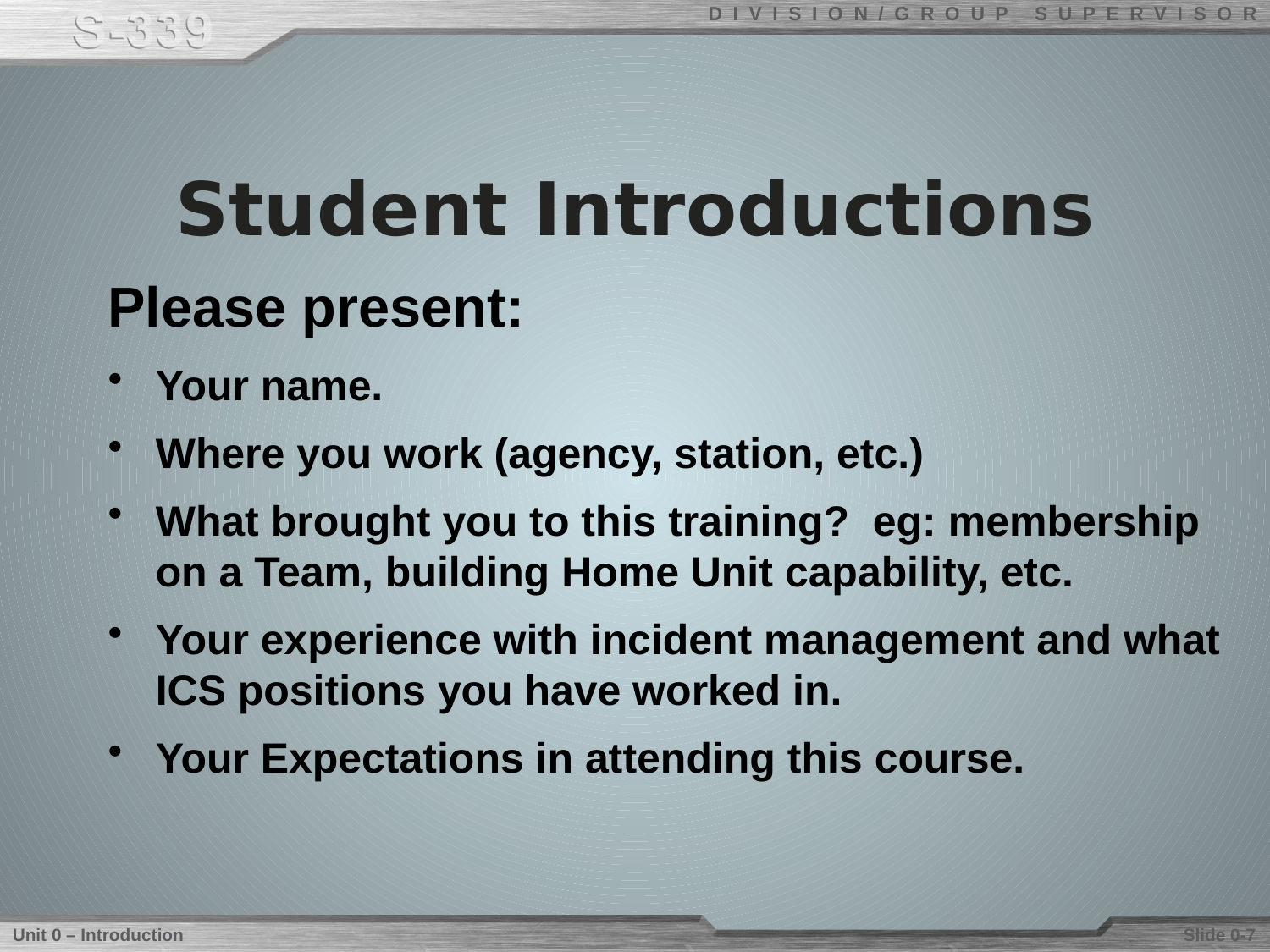

# Student Introductions
Please present:
Your name.
Where you work (agency, station, etc.)
What brought you to this training?  eg: membership on a Team, building Home Unit capability, etc.
Your experience with incident management and what ICS positions you have worked in.
Your Expectations in attending this course.